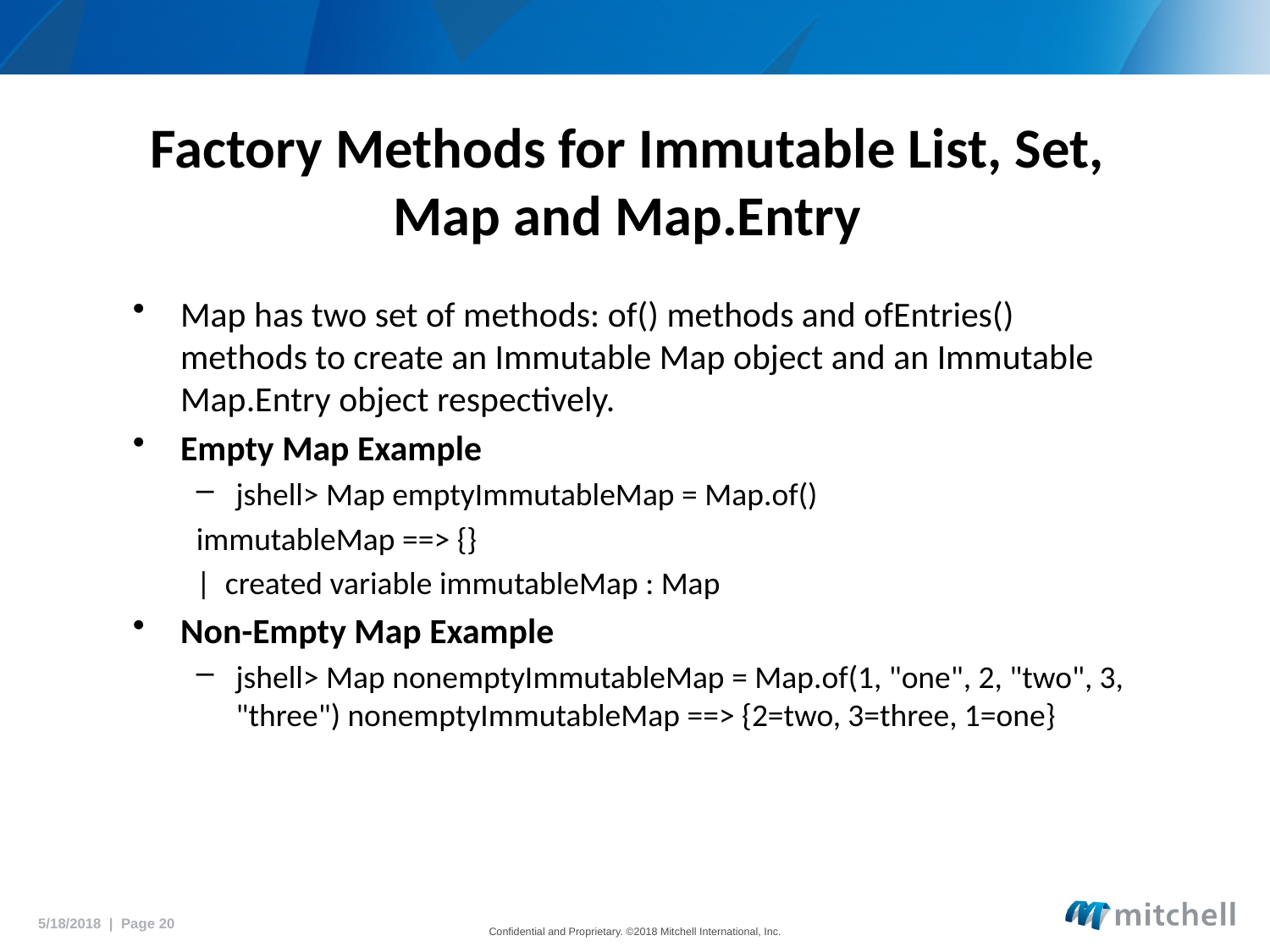

# Factory Methods for Immutable List, Set, Map and Map.Entry
Map has two set of methods: of() methods and ofEntries() methods to create an Immutable Map object and an Immutable Map.Entry object respectively.
Empty Map Example
jshell> Map emptyImmutableMap = Map.of()
immutableMap ==> {}
|  created variable immutableMap : Map
Non-Empty Map Example
jshell> Map nonemptyImmutableMap = Map.of(1, "one", 2, "two", 3, "three") nonemptyImmutableMap ==> {2=two, 3=three, 1=one}
5/18/2018  |  Page 20